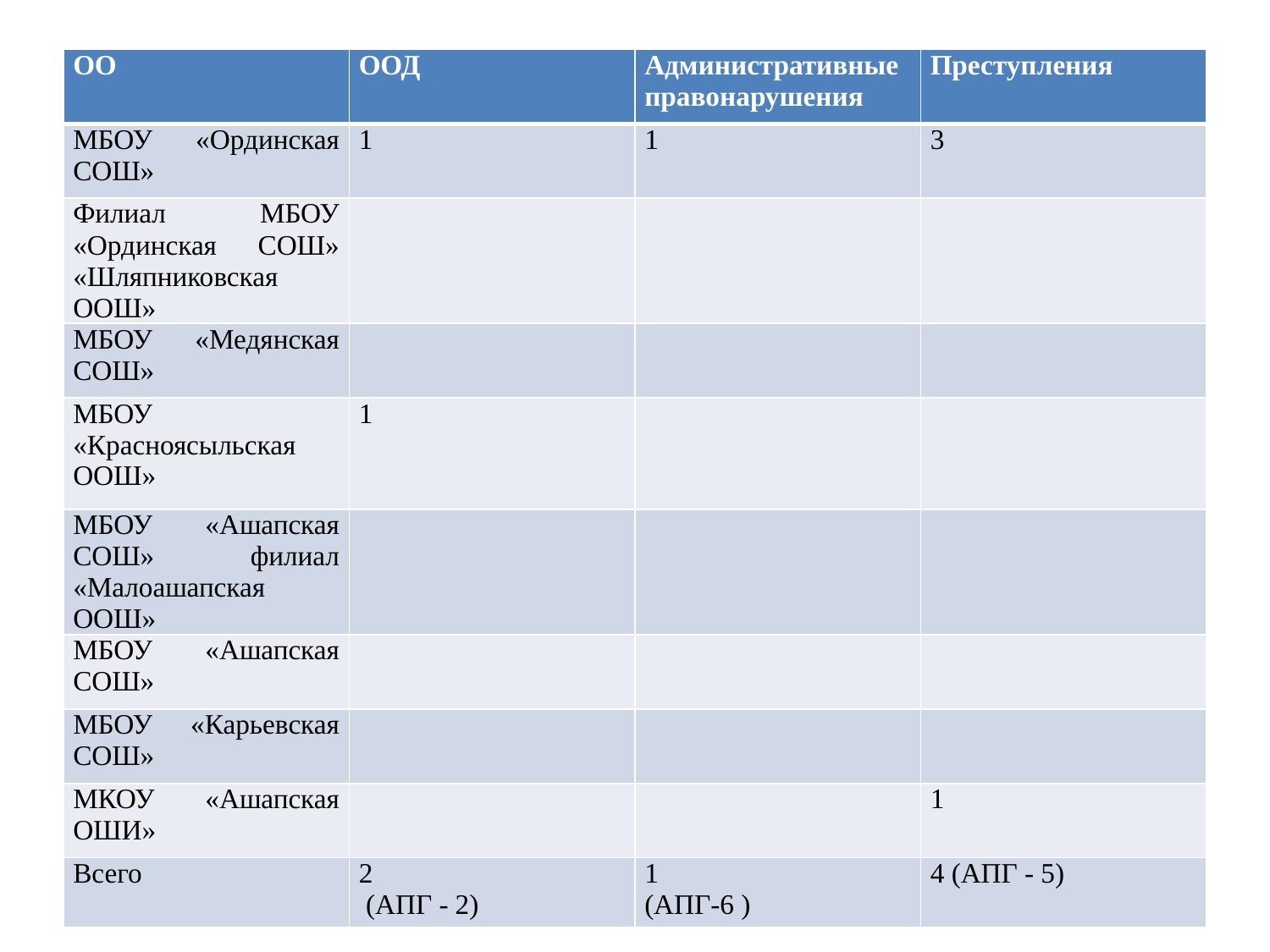

#
| ОО | ООД | Административные правонарушения | Преступления |
| --- | --- | --- | --- |
| МБОУ «Ординская СОШ» | 1 | 1 | 3 |
| Филиал МБОУ «Ординская СОШ» «Шляпниковская ООШ» |  |  |  |
| МБОУ «Медянская СОШ» |  |  |  |
| МБОУ «Красноясыльская ООШ» | 1 |  |  |
| МБОУ «Ашапская СОШ» филиал «Малоашапская ООШ» |  |  |  |
| МБОУ «Ашапская СОШ» |  |  |  |
| МБОУ «Карьевская СОШ» |  |  |  |
| МКОУ «Ашапская ОШИ» |  |  | 1 |
| Всего | 2 (АПГ - 2) | 1 (АПГ-6 ) | 4 (АПГ - 5) |